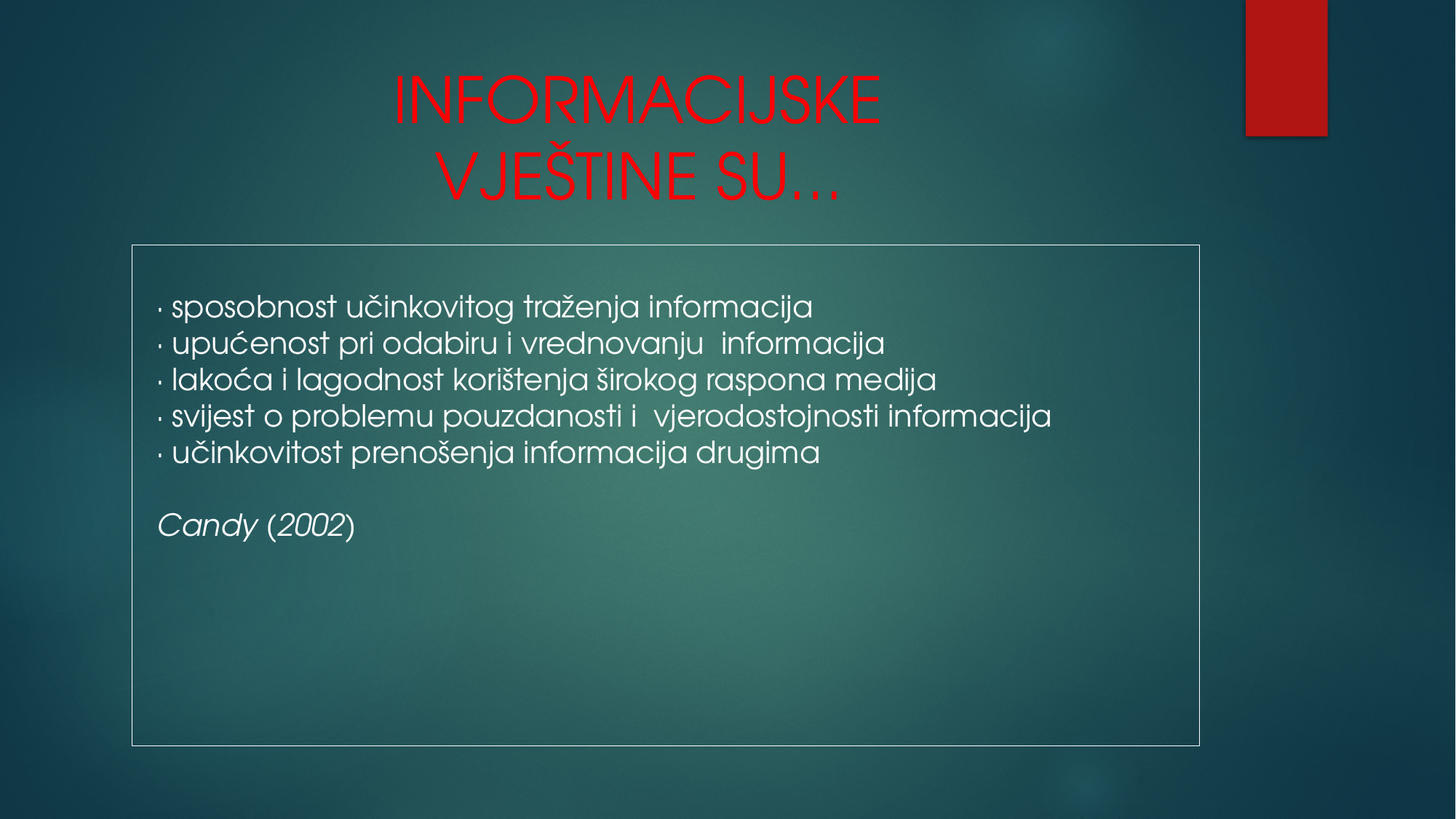

# INFORMACIJSKE VJEŠTINE SU…
· sposobnost učinkovitog traženja informacija
· upućenost pri odabiru i vrednovanju  informacija
· lakoća i lagodnost korištenja širokog raspona medija
· svijest o problemu pouzdanosti i  vjerodostojnosti informacija
· učinkovitost prenošenja informacija drugima

Candy (2002)